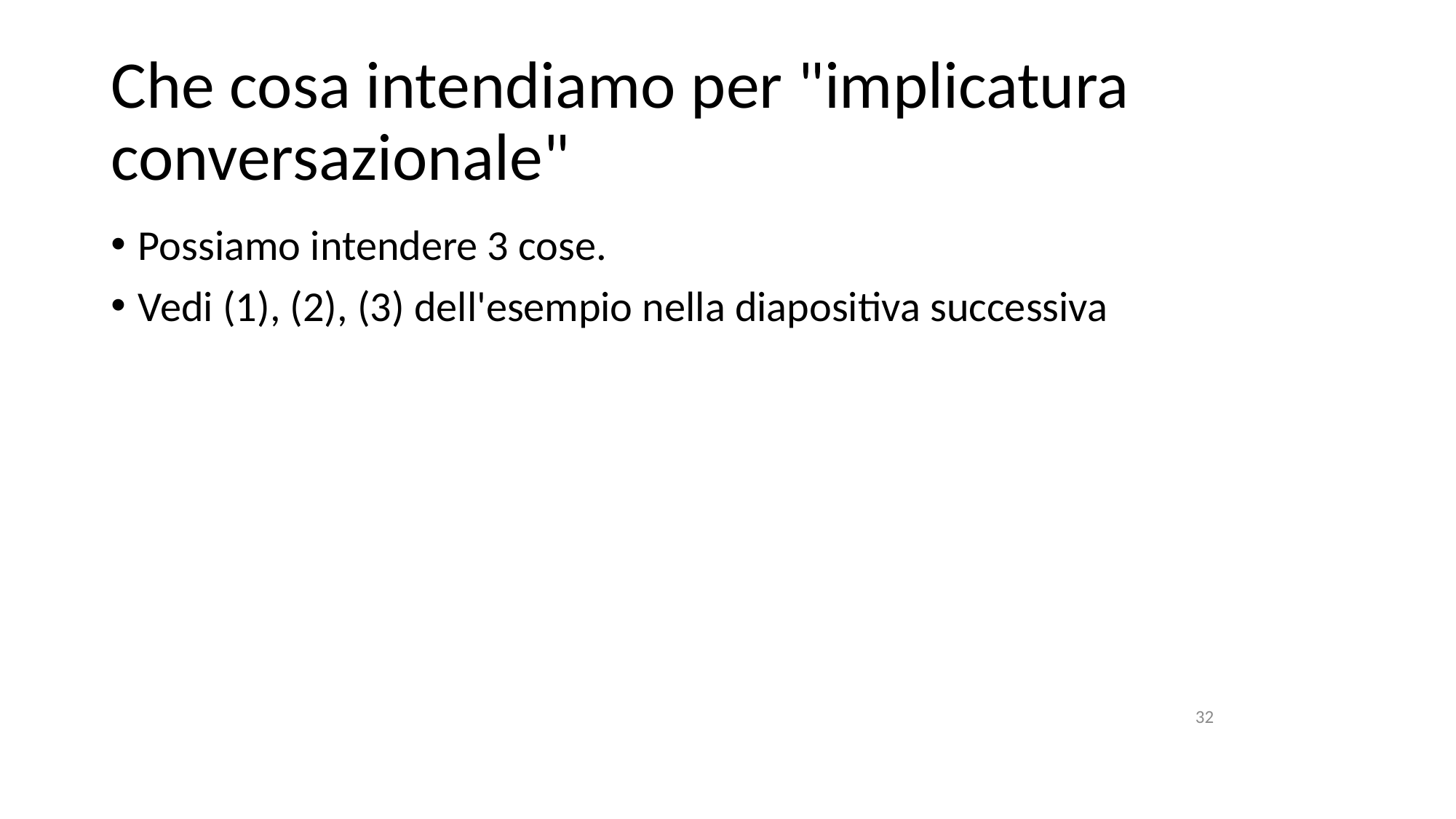

# Che cosa intendiamo per "implicatura conversazionale"
Possiamo intendere 3 cose.
Vedi (1), (2), (3) dell'esempio nella diapositiva successiva
32